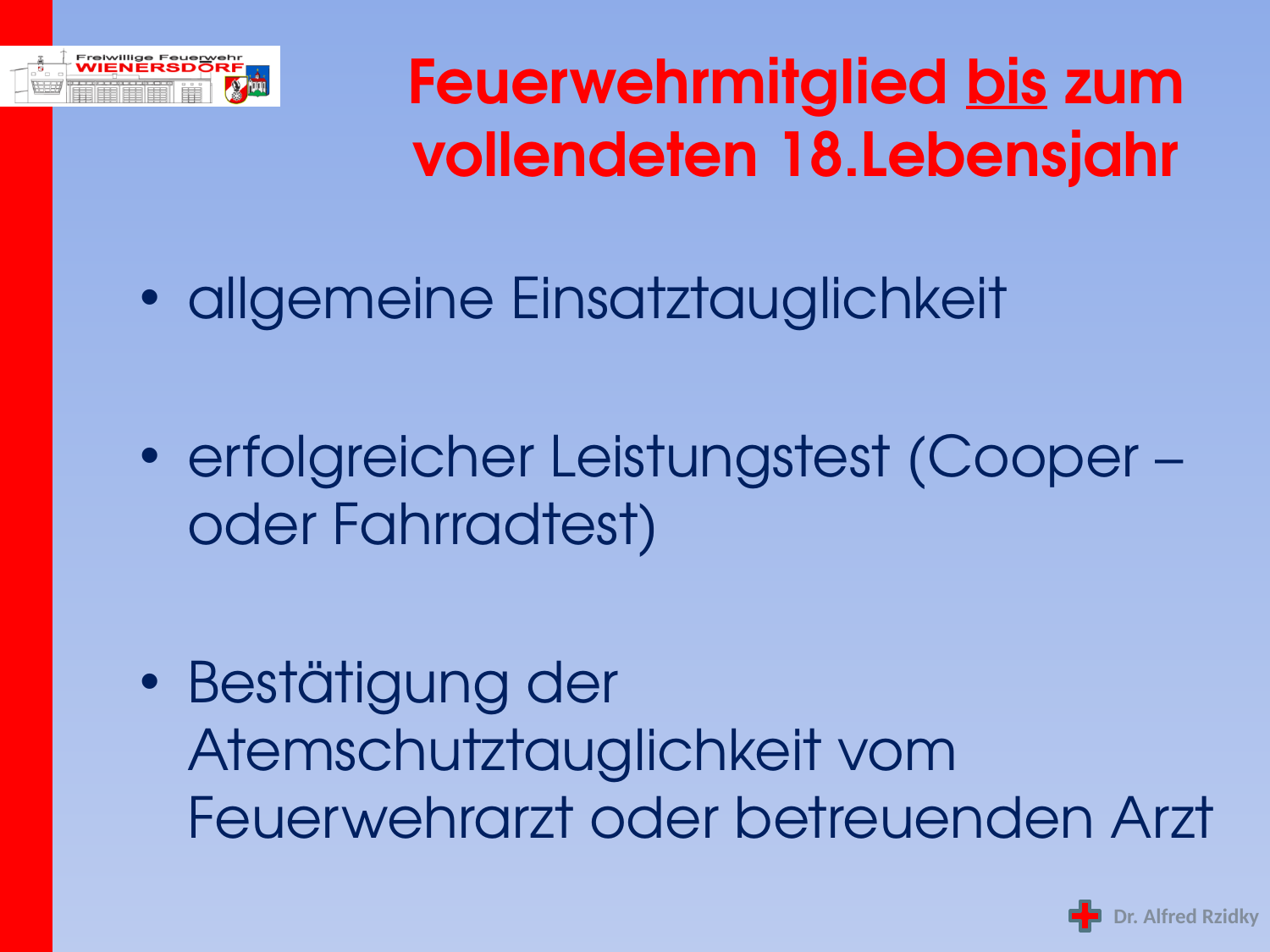

# Feuerwehrmitglied bis zum vollendeten 18.Lebensjahr
allgemeine Einsatztauglichkeit

erfolgreicher Leistungstest (Cooper – oder Fahrradtest)

Bestätigung der Atemschutztauglichkeit vom Feuerwehrarzt oder betreuenden Arzt